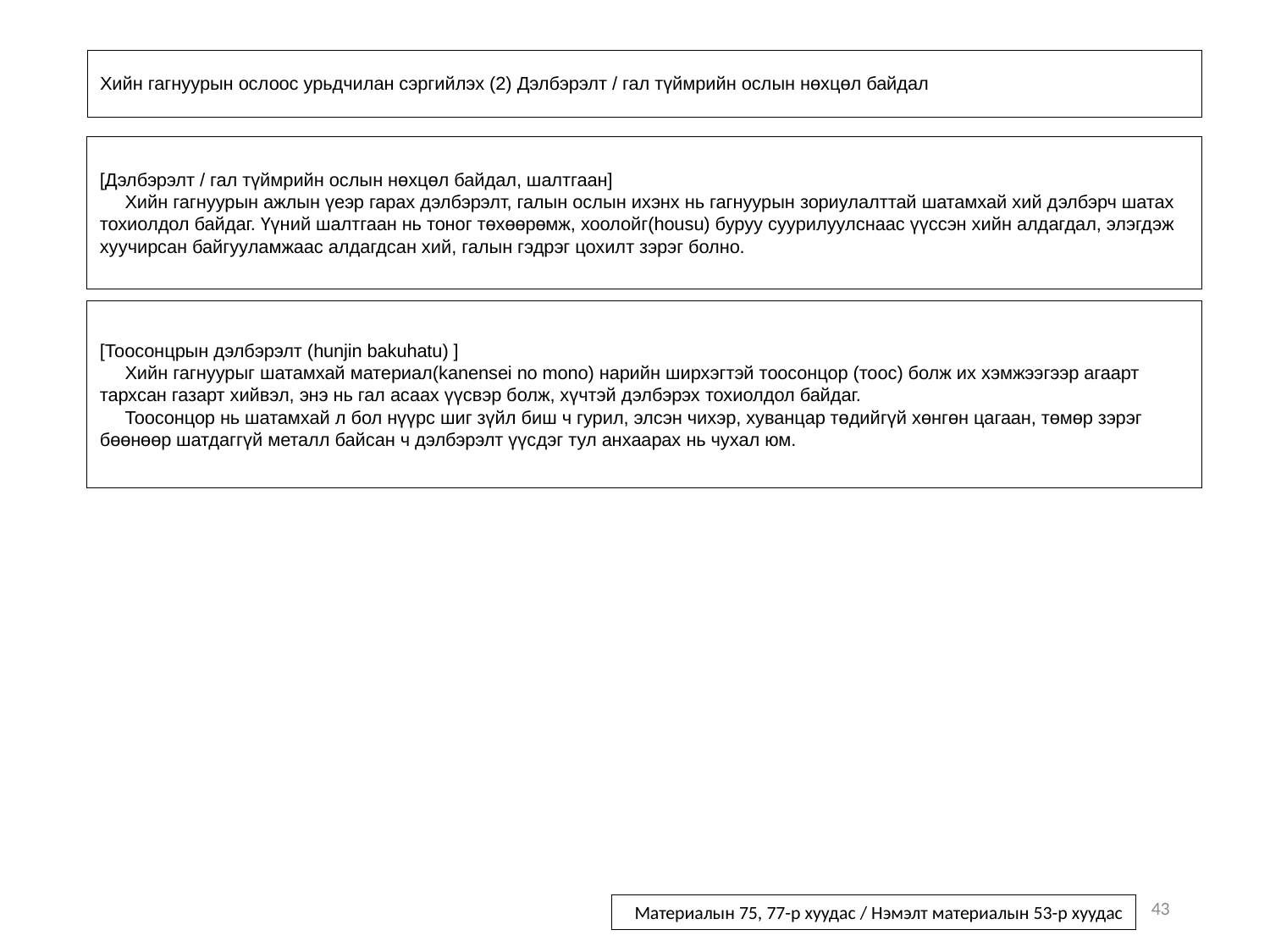

# Хийн гагнуурын ослоос урьдчилан сэргийлэх (2) Дэлбэрэлт / гал түймрийн ослын нөхцөл байдал
[Дэлбэрэлт / гал түймрийн ослын нөхцөл байдал, шалтгаан]
Хийн гагнуурын ажлын үеэр гарах дэлбэрэлт, галын ослын ихэнх нь гагнуурын зориулалттай шатамхай хий дэлбэрч шатах тохиолдол байдаг. Үүний шалтгаан нь тоног төхөөрөмж, хоолойг(housu) буруу суурилуулснаас үүссэн хийн алдагдал, элэгдэж хуучирсан байгууламжаас алдагдсан хий, галын гэдрэг цохилт зэрэг болно.
[Тоосонцрын дэлбэрэлт (hunjin bakuhatu) ]
Хийн гагнуурыг шатамхай материал(kanensei no mono) нарийн ширхэгтэй тоосонцор (тоос) болж их хэмжээгээр агаарт тархсан газарт хийвэл, энэ нь гал асаах үүсвэр болж, хүчтэй дэлбэрэх тохиолдол байдаг.
Тоосонцор нь шатамхай л бол нүүрс шиг зүйл биш ч гурил, элсэн чихэр, хуванцар төдийгүй хөнгөн цагаан, төмөр зэрэг бөөнөөр шатдаггүй металл байсан ч дэлбэрэлт үүсдэг тул анхаарах нь чухал юм.
43
Материалын 75, 77-р хуудас / Нэмэлт материалын 53-р хуудас